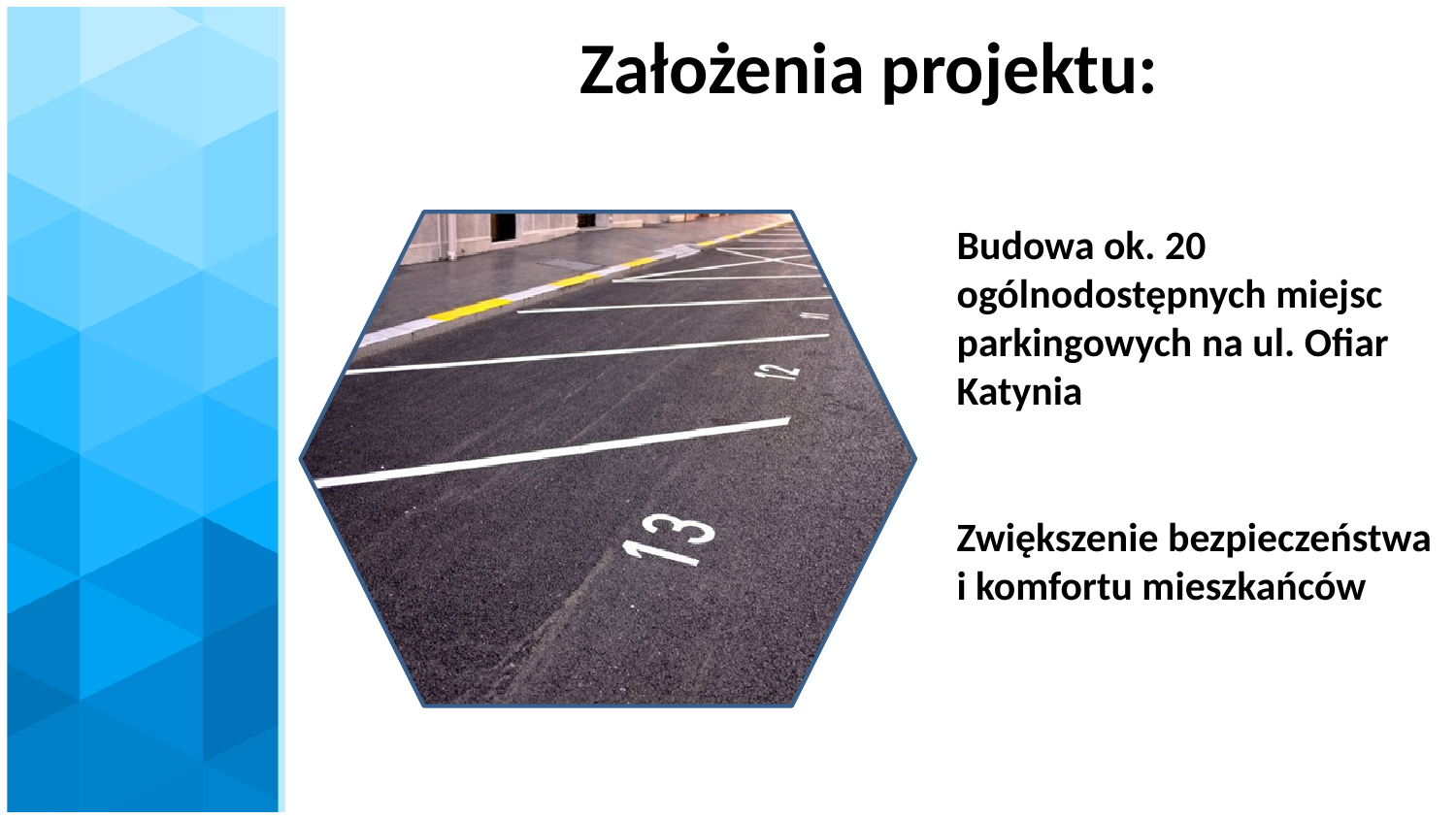

# Założenia projektu:

Budowa ok. 20 ogólnodostępnych miejsc parkingowych na ul. Ofiar Katynia
Zwiększenie bezpieczeństwa i komfortu mieszkańców